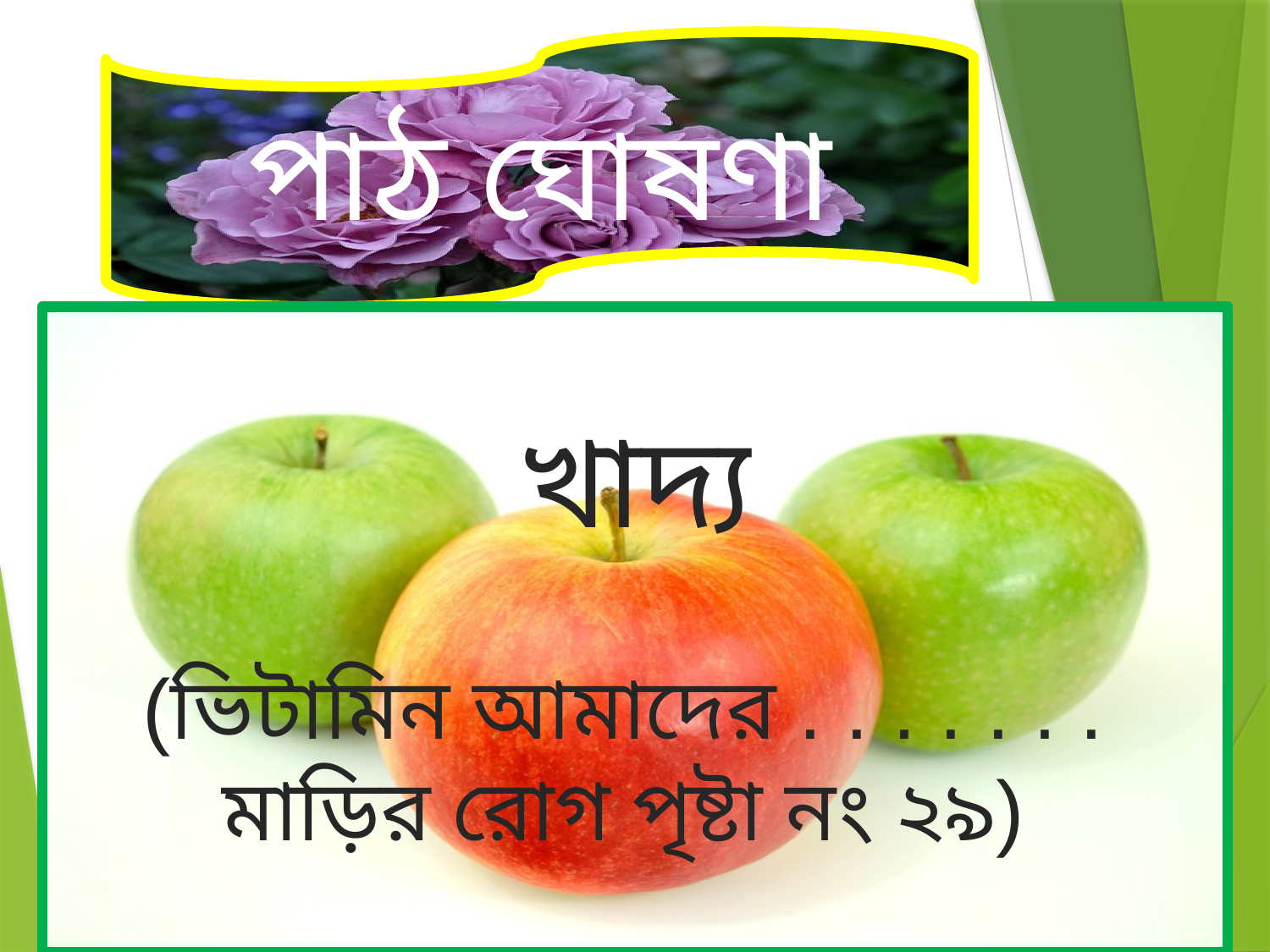

পাঠ ঘোষণা
খাদ্য

(ভিটামিন আমাদের . . . . . . .  মাড়ির রোগ পৃষ্টা নং ২৯)